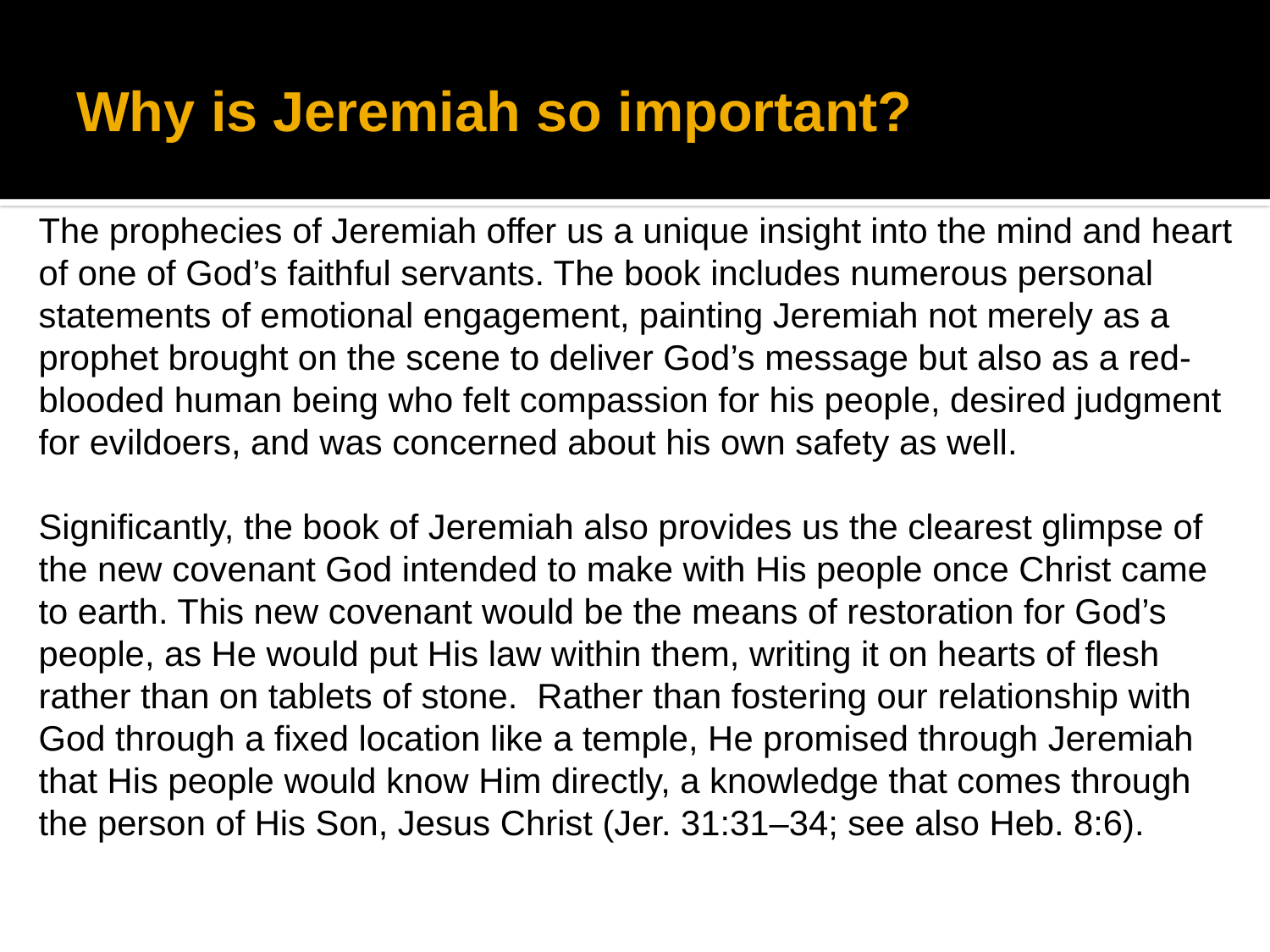

# Why is Jeremiah so important?
The prophecies of Jeremiah offer us a unique insight into the mind and heart of one of God’s faithful servants. The book includes numerous personal statements of emotional engagement, painting Jeremiah not merely as a prophet brought on the scene to deliver God’s message but also as a red-blooded human being who felt compassion for his people, desired judgment for evildoers, and was concerned about his own safety as well.

Significantly, the book of Jeremiah also provides us the clearest glimpse of the new covenant God intended to make with His people once Christ came to earth. This new covenant would be the means of restoration for God’s people, as He would put His law within them, writing it on hearts of flesh rather than on tablets of stone.  Rather than fostering our relationship with God through a fixed location like a temple, He promised through Jeremiah that His people would know Him directly, a knowledge that comes through the person of His Son, Jesus Christ (Jer. 31:31–34; see also Heb. 8:6).